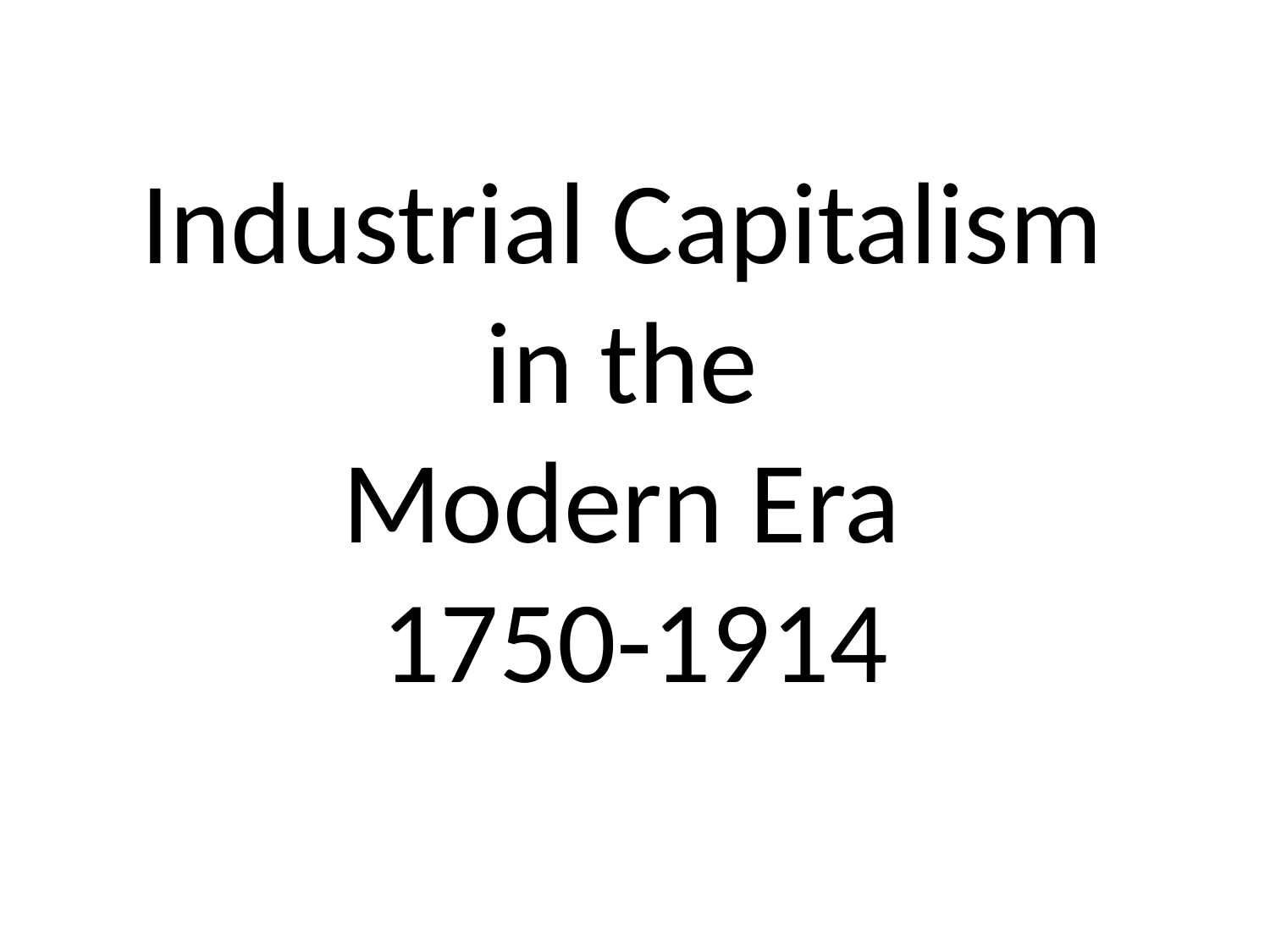

# Industrial Capitalism in the Modern Era 1750-1914